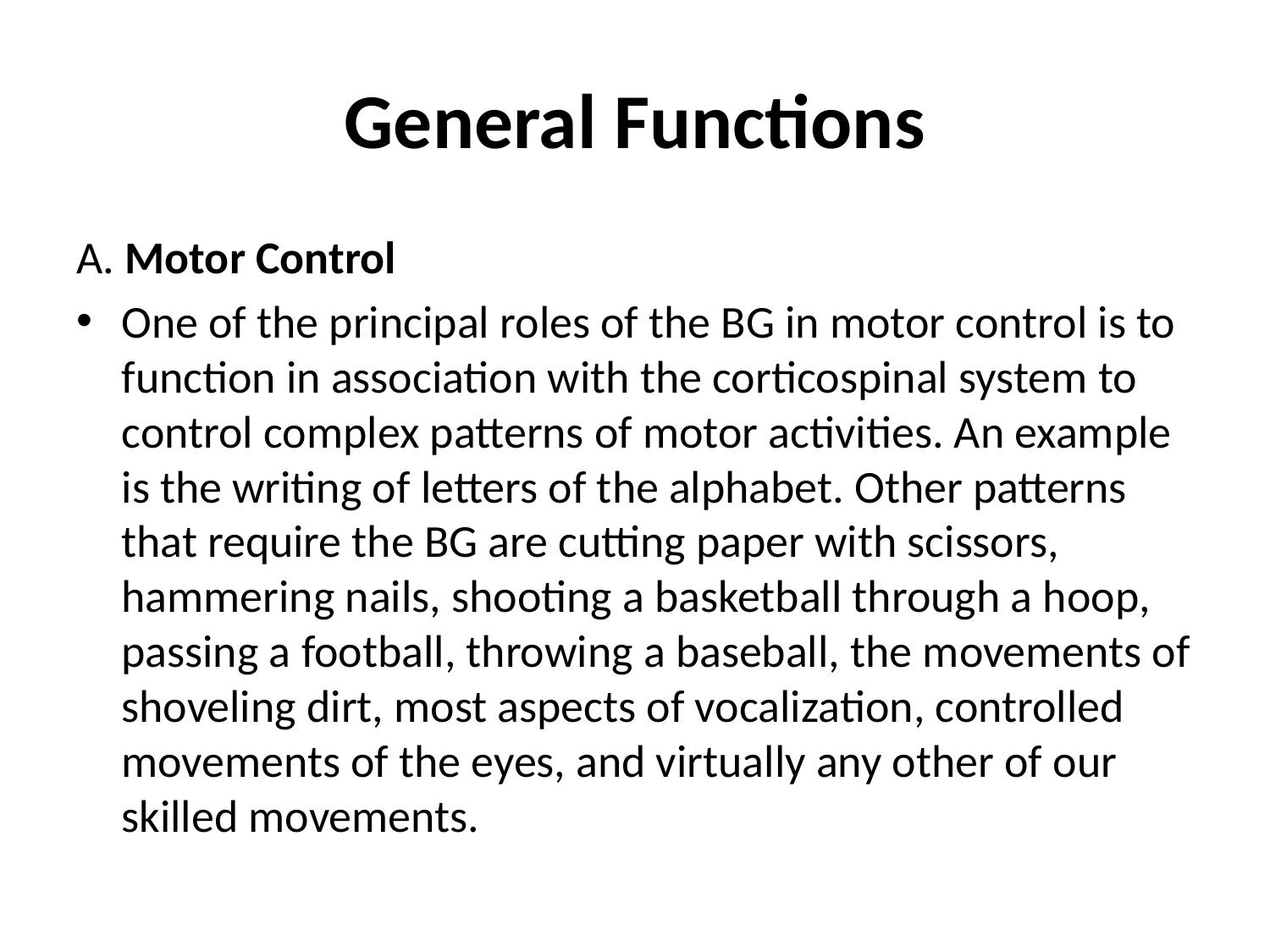

# General Functions
A. Motor Control
One of the principal roles of the BG in motor control is to function in association with the corticospinal system to control complex patterns of motor activities. An example is the writing of letters of the alphabet. Other patterns that require the BG are cutting paper with scissors, hammering nails, shooting a basketball through a hoop, passing a football, throwing a baseball, the movements of shoveling dirt, most aspects of vocalization, controlled movements of the eyes, and virtually any other of our skilled movements.